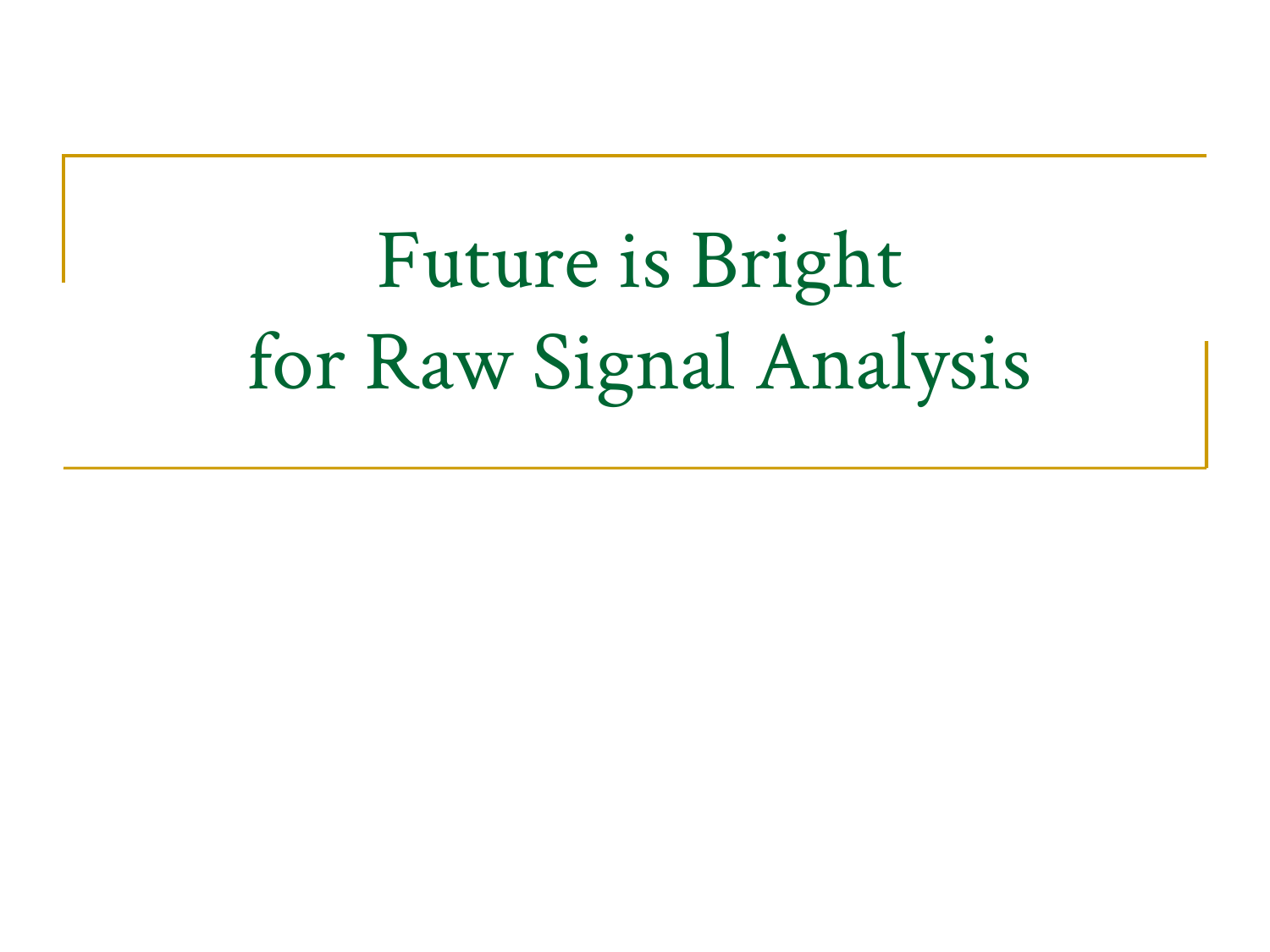

# Future is Bright for Raw Signal Analysis